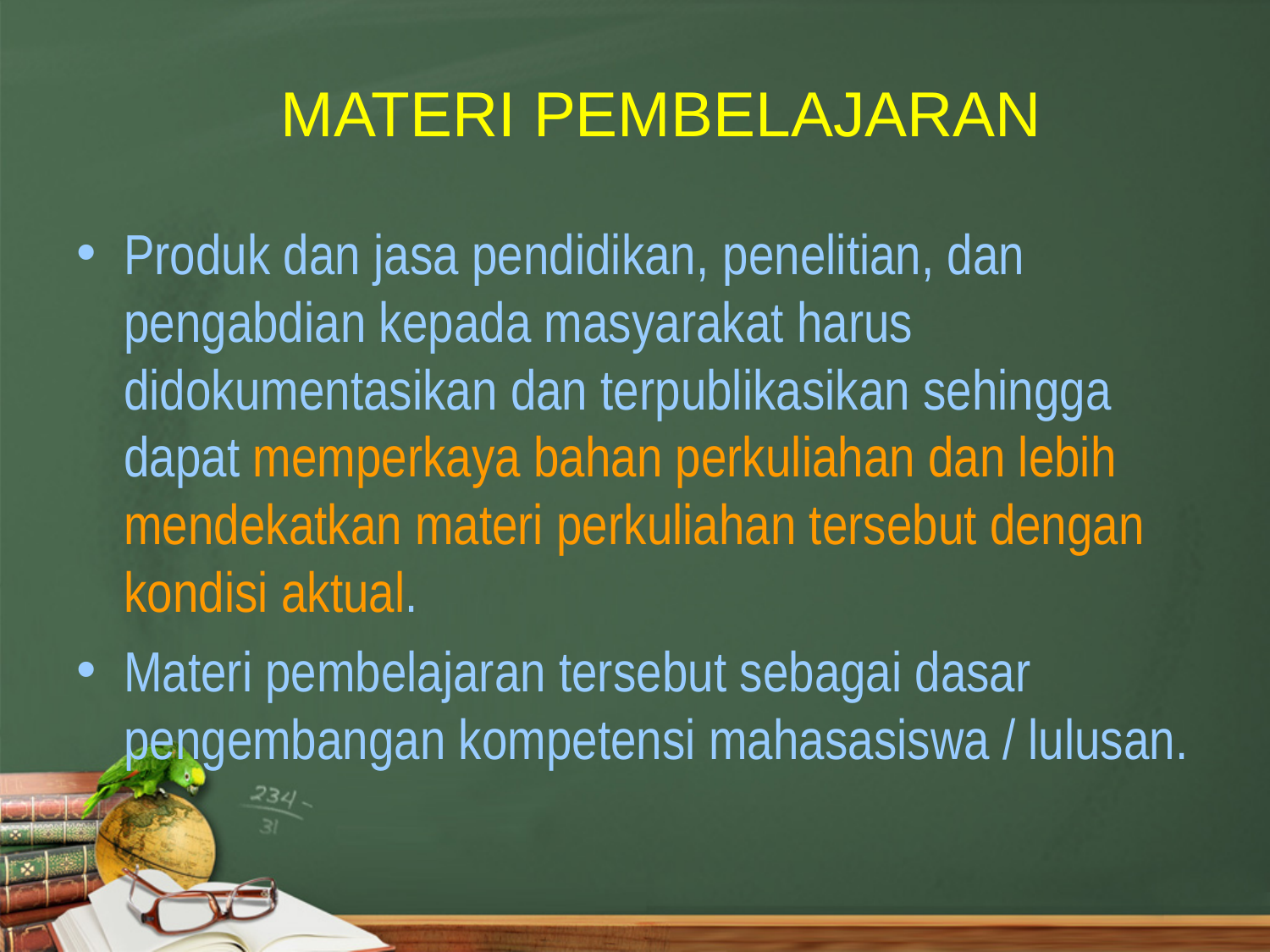

# MATERI PEMBELAJARAN
Produk dan jasa pendidikan, penelitian, dan pengabdian kepada masyarakat harus didokumentasikan dan terpublikasikan sehingga dapat memperkaya bahan perkuliahan dan lebih mendekatkan materi perkuliahan tersebut dengan kondisi aktual.
Materi pembelajaran tersebut sebagai dasar pengembangan kompetensi mahasasiswa / lulusan.